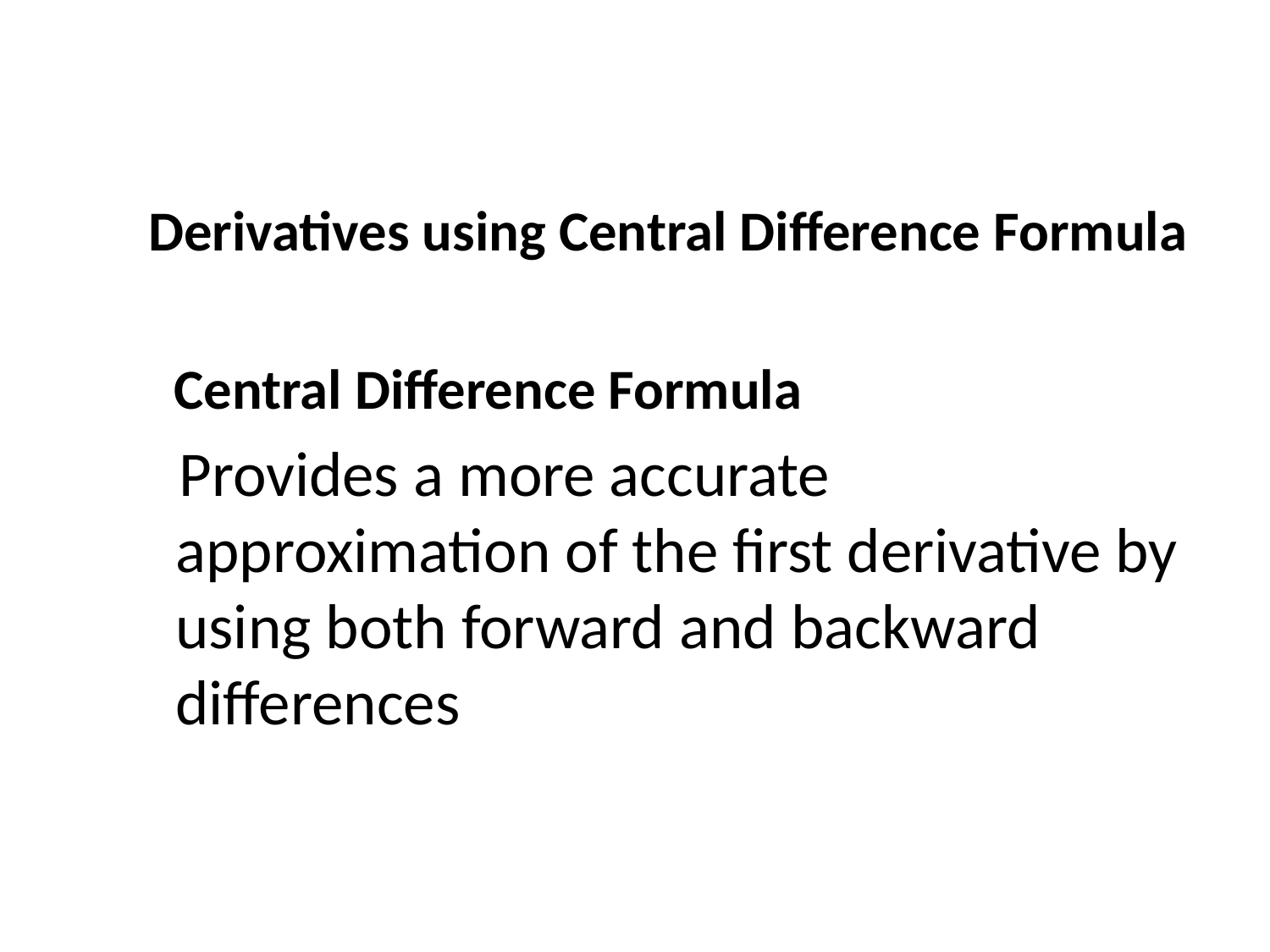

Derivatives using Central Difference Formula

        Central Difference Formula
   Provides a more accurate approximation of the first derivative by using both forward and backward differences